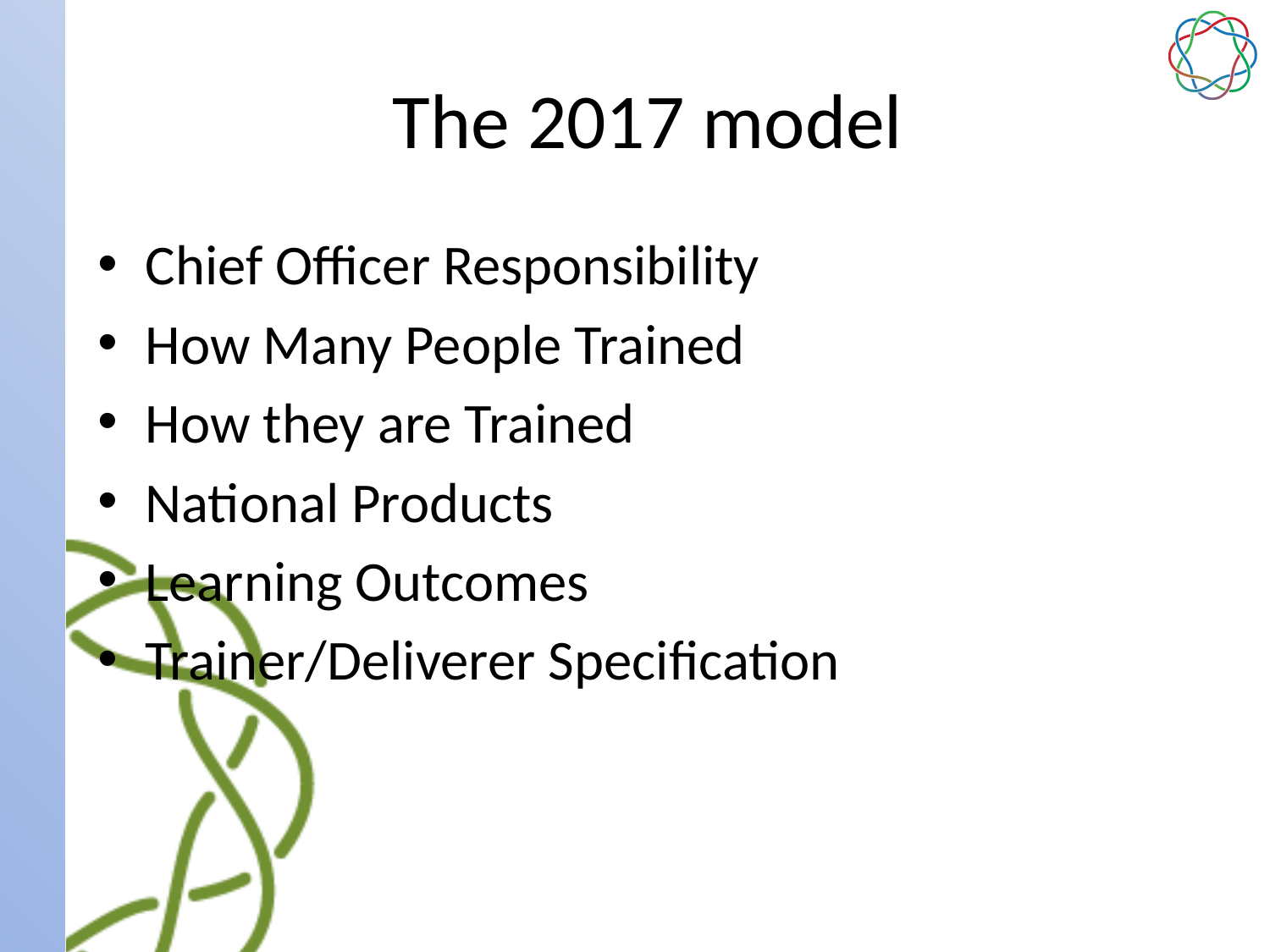

# The 2017 model
Chief Officer Responsibility
How Many People Trained
How they are Trained
National Products
Learning Outcomes
Trainer/Deliverer Specification